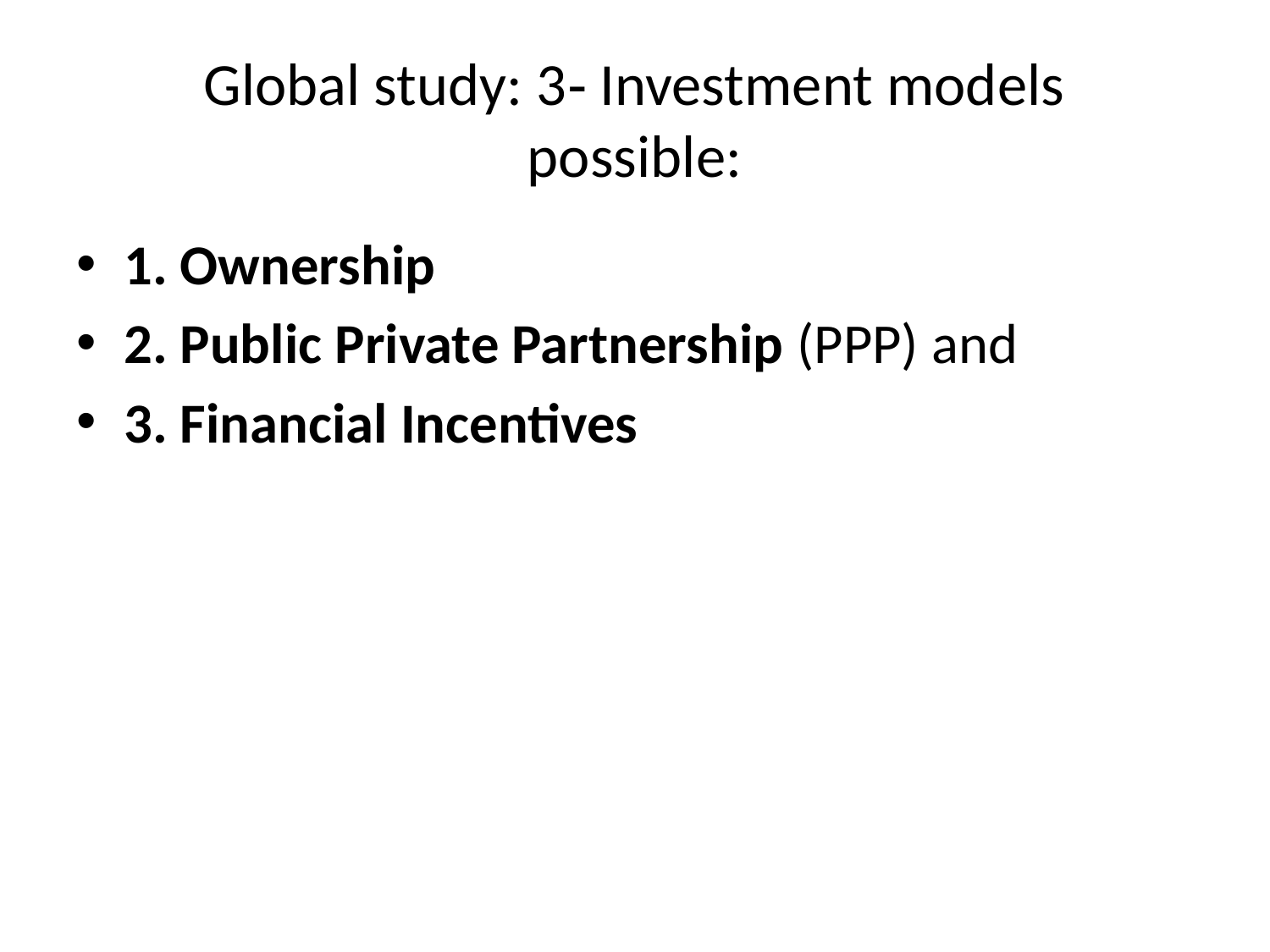

# Global study: 3‐ Investment models possible:
1. Ownership
2. Public Private Partnership (PPP) and
3. Financial Incentives